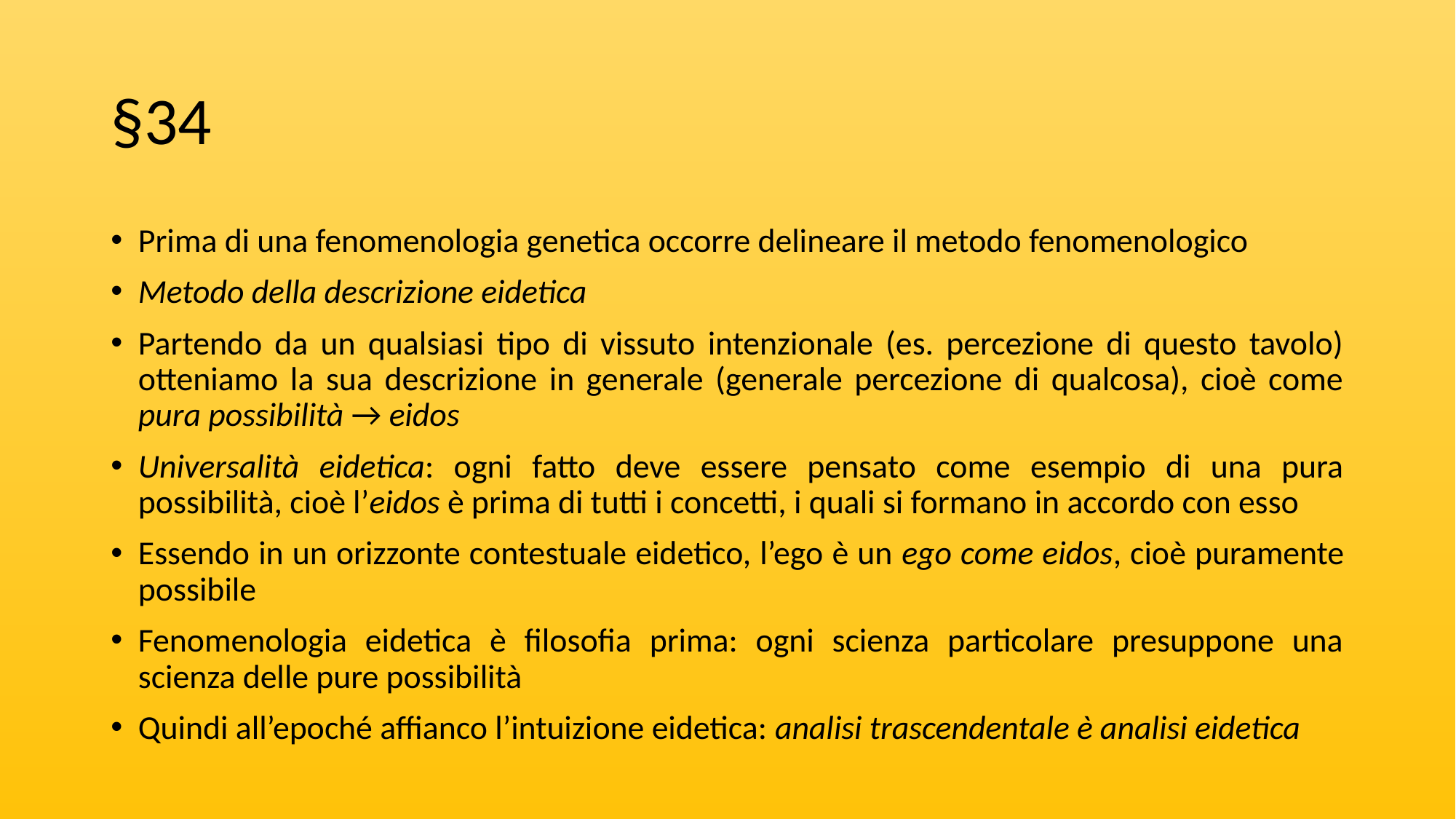

# §34
Prima di una fenomenologia genetica occorre delineare il metodo fenomenologico
Metodo della descrizione eidetica
Partendo da un qualsiasi tipo di vissuto intenzionale (es. percezione di questo tavolo) otteniamo la sua descrizione in generale (generale percezione di qualcosa), cioè come pura possibilità → eidos
Universalità eidetica: ogni fatto deve essere pensato come esempio di una pura possibilità, cioè l’eidos è prima di tutti i concetti, i quali si formano in accordo con esso
Essendo in un orizzonte contestuale eidetico, l’ego è un ego come eidos, cioè puramente possibile
Fenomenologia eidetica è filosofia prima: ogni scienza particolare presuppone una scienza delle pure possibilità
Quindi all’epoché affianco l’intuizione eidetica: analisi trascendentale è analisi eidetica